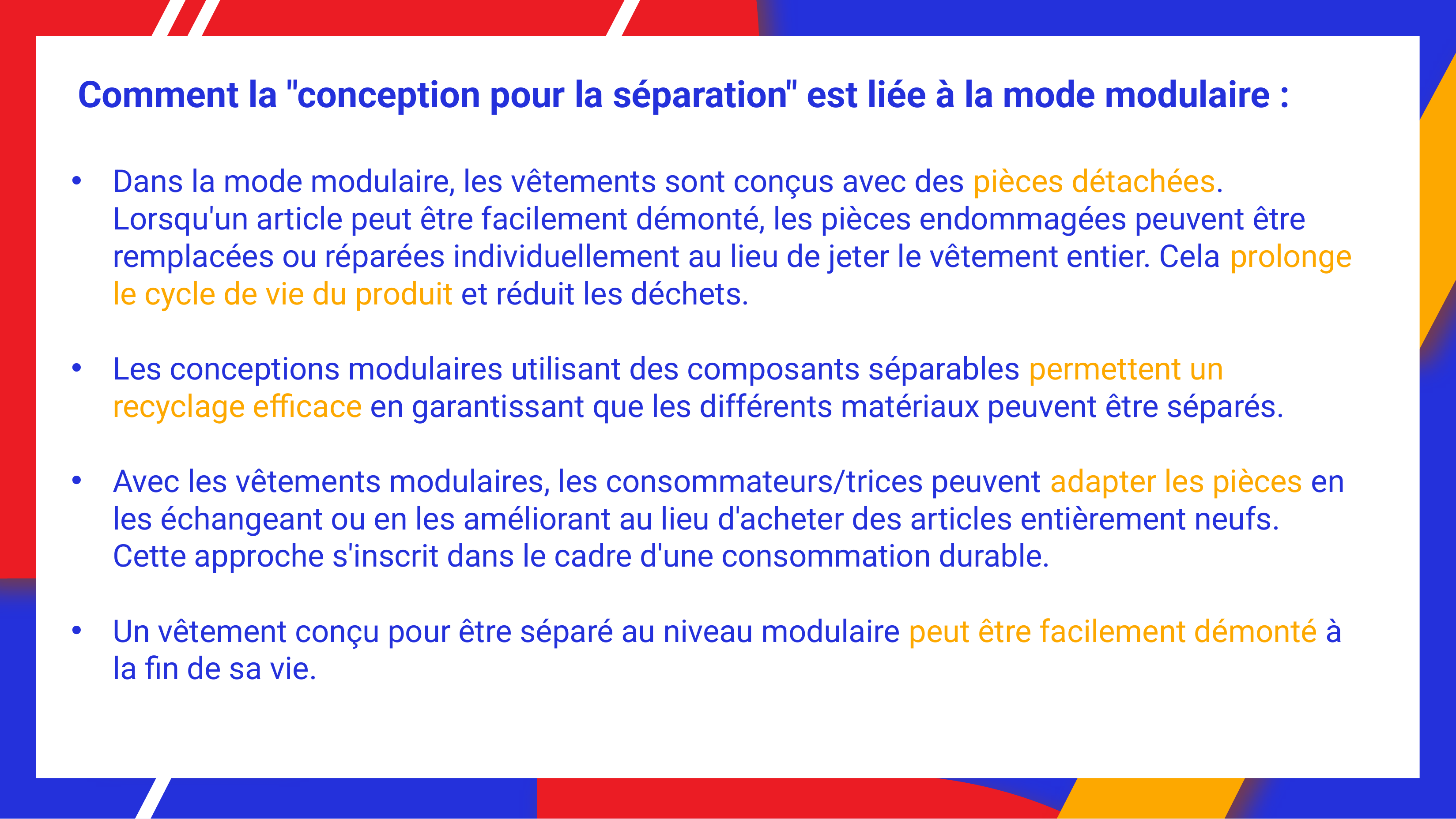

Comment la "conception pour la séparation" est liée à la mode modulaire :
Dans la mode modulaire, les vêtements sont conçus avec des pièces détachées. Lorsqu'un article peut être facilement démonté, les pièces endommagées peuvent être remplacées ou réparées individuellement au lieu de jeter le vêtement entier. Cela prolonge le cycle de vie du produit et réduit les déchets.

Les conceptions modulaires utilisant des composants séparables permettent un recyclage efficace en garantissant que les différents matériaux peuvent être séparés.

Avec les vêtements modulaires, les consommateurs/trices peuvent adapter les pièces en les échangeant ou en les améliorant au lieu d'acheter des articles entièrement neufs. Cette approche s'inscrit dans le cadre d'une consommation durable.

Un vêtement conçu pour être séparé au niveau modulaire peut être facilement démonté à la fin de sa vie.